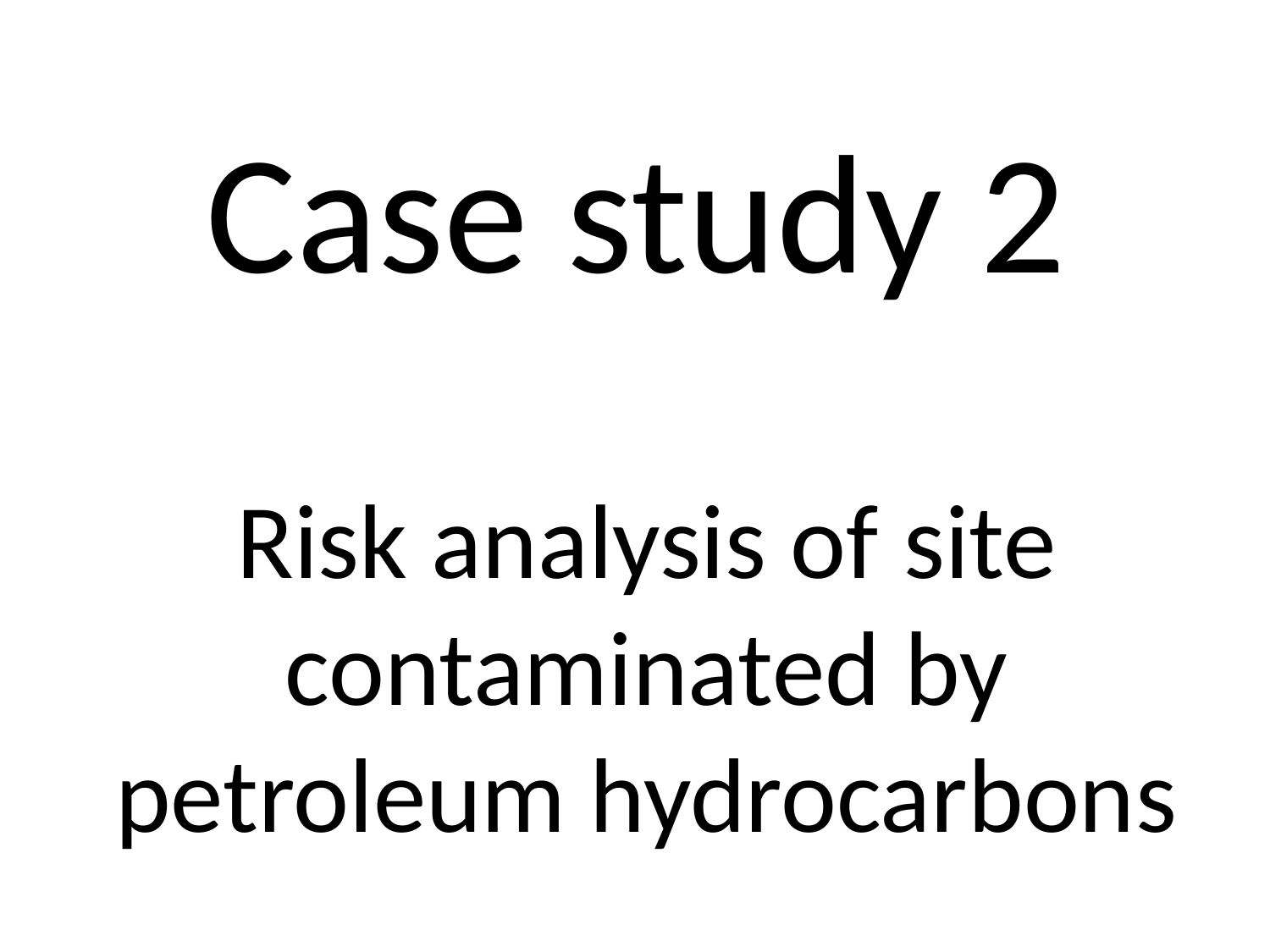

# Case study 2
Risk analysis of site contaminated by petroleum hydrocarbons